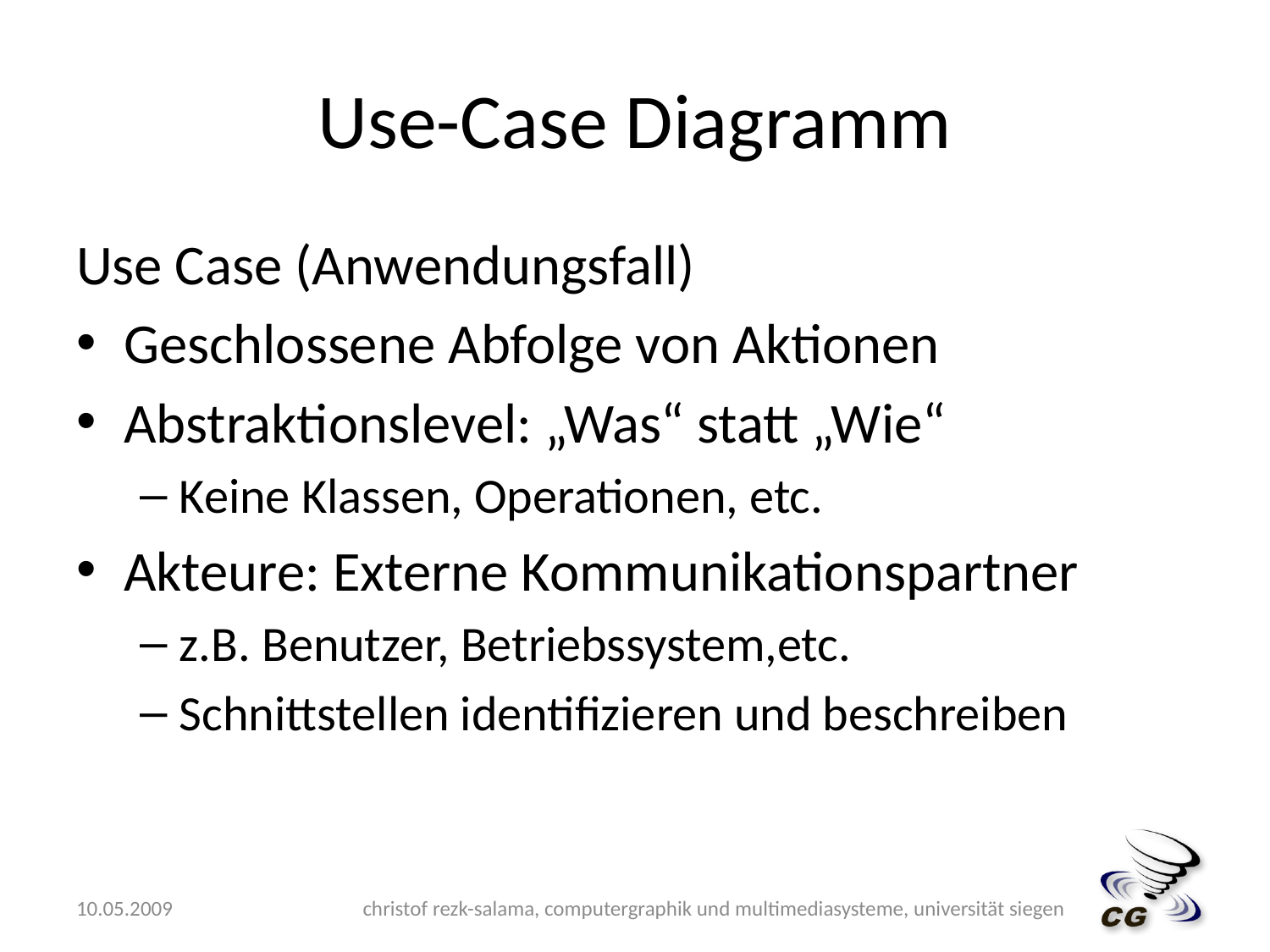

# Use-Case Diagramm
Use Case (Anwendungsfall)
Geschlossene Abfolge von Aktionen
Abstraktionslevel: „Was“ statt „Wie“
Keine Klassen, Operationen, etc.
Akteure: Externe Kommunikationspartner
z.B. Benutzer, Betriebssystem,etc.
Schnittstellen identifizieren und beschreiben
10.05.2009
christof rezk-salama, computergraphik und multimediasysteme, universität siegen